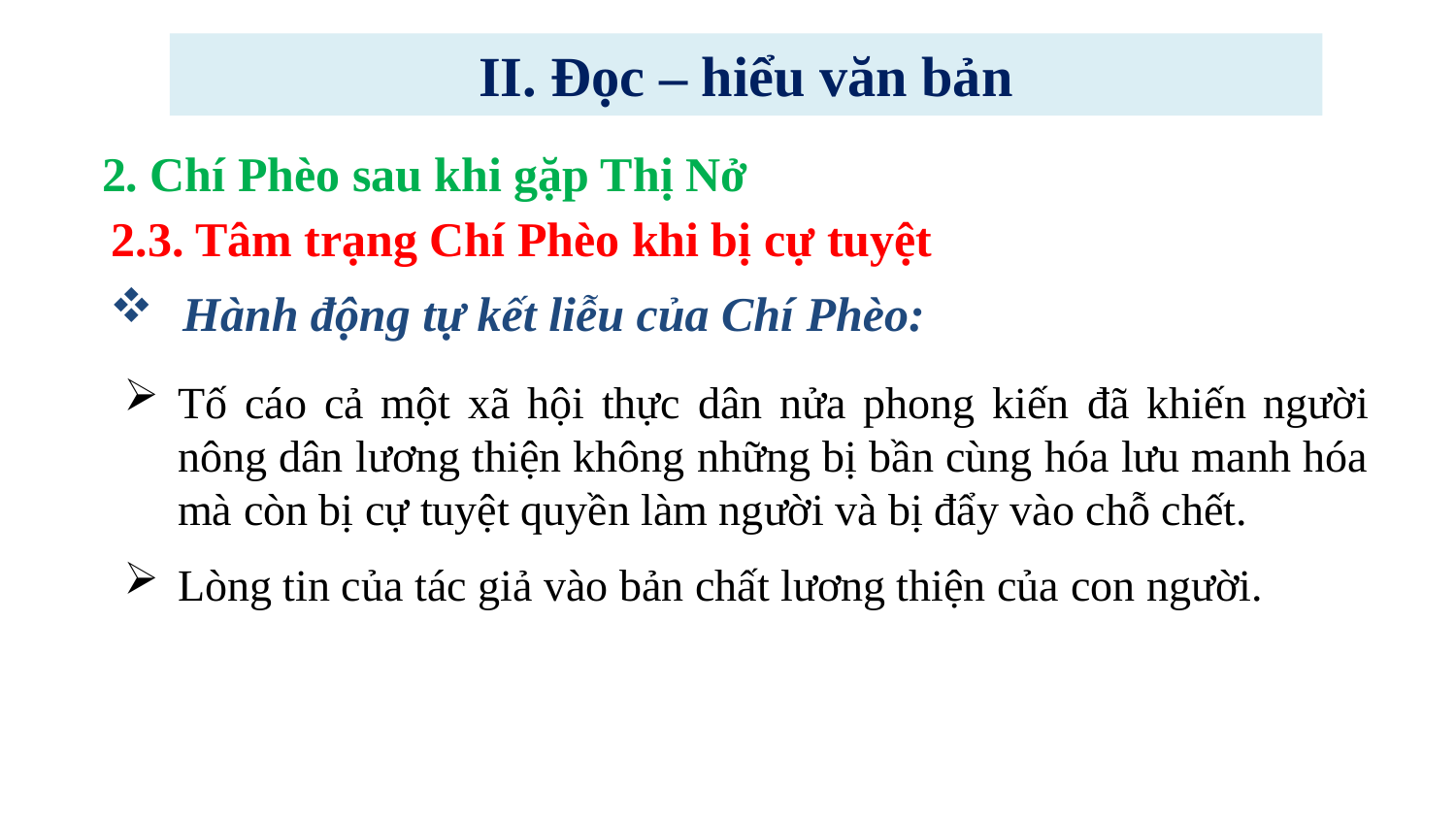

II. Đọc – hiểu văn bản
2. Chí Phèo sau khi gặp Thị Nở
2.3. Tâm trạng Chí Phèo khi bị cự tuyệt
Hành động tự kết liễu của Chí Phèo:
Tố cáo cả một xã hội thực dân nửa phong kiến đã khiến người nông dân lương thiện không những bị bần cùng hóa lưu manh hóa mà còn bị cự tuyệt quyền làm người và bị đẩy vào chỗ chết.
Lòng tin của tác giả vào bản chất lương thiện của con người.